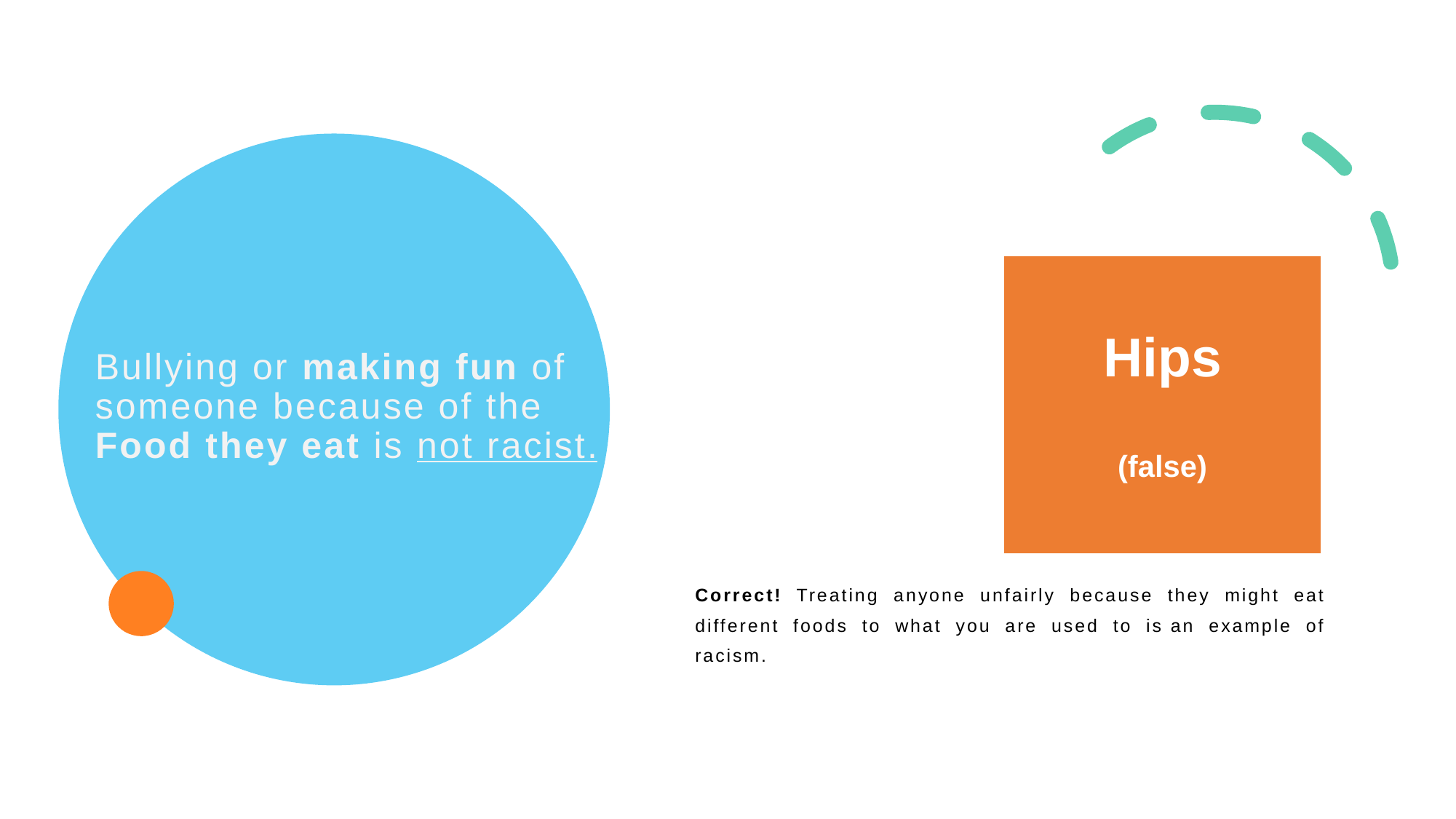

# Bullying or making fun of someone because of the Food they eat is not racist.
| Hips (false) |
| --- |
Correct! Treating anyone unfairly because they might eat different foods to what you are used to is an example of racism.